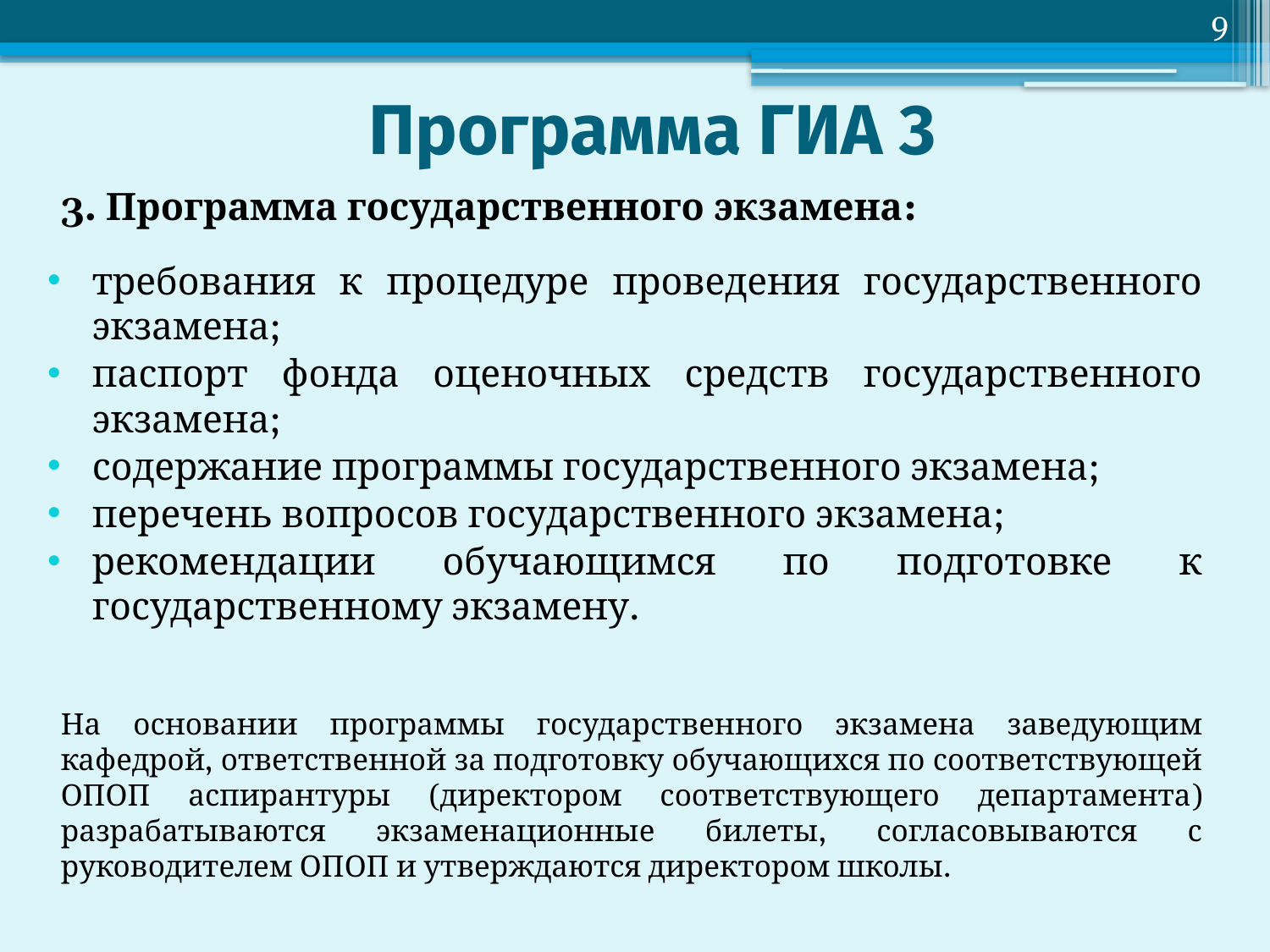

9
# Программа ГИА 3
3. Программа государственного экзамена:

требования к процедуре проведения государственного экзамена;
паспорт фонда оценочных средств государственного экзамена;
содержание программы государственного экзамена;
перечень вопросов государственного экзамена;
рекомендации обучающимся по подготовке к государственному экзамену.

На основании программы государственного экзамена заведующим кафедрой, ответственной за подготовку обучающихся по соответствующей ОПОП аспирантуры (директором соответствующего департамента) разрабатываются экзаменационные билеты, согласовываются с руководителем ОПОП и утверждаются директором школы.